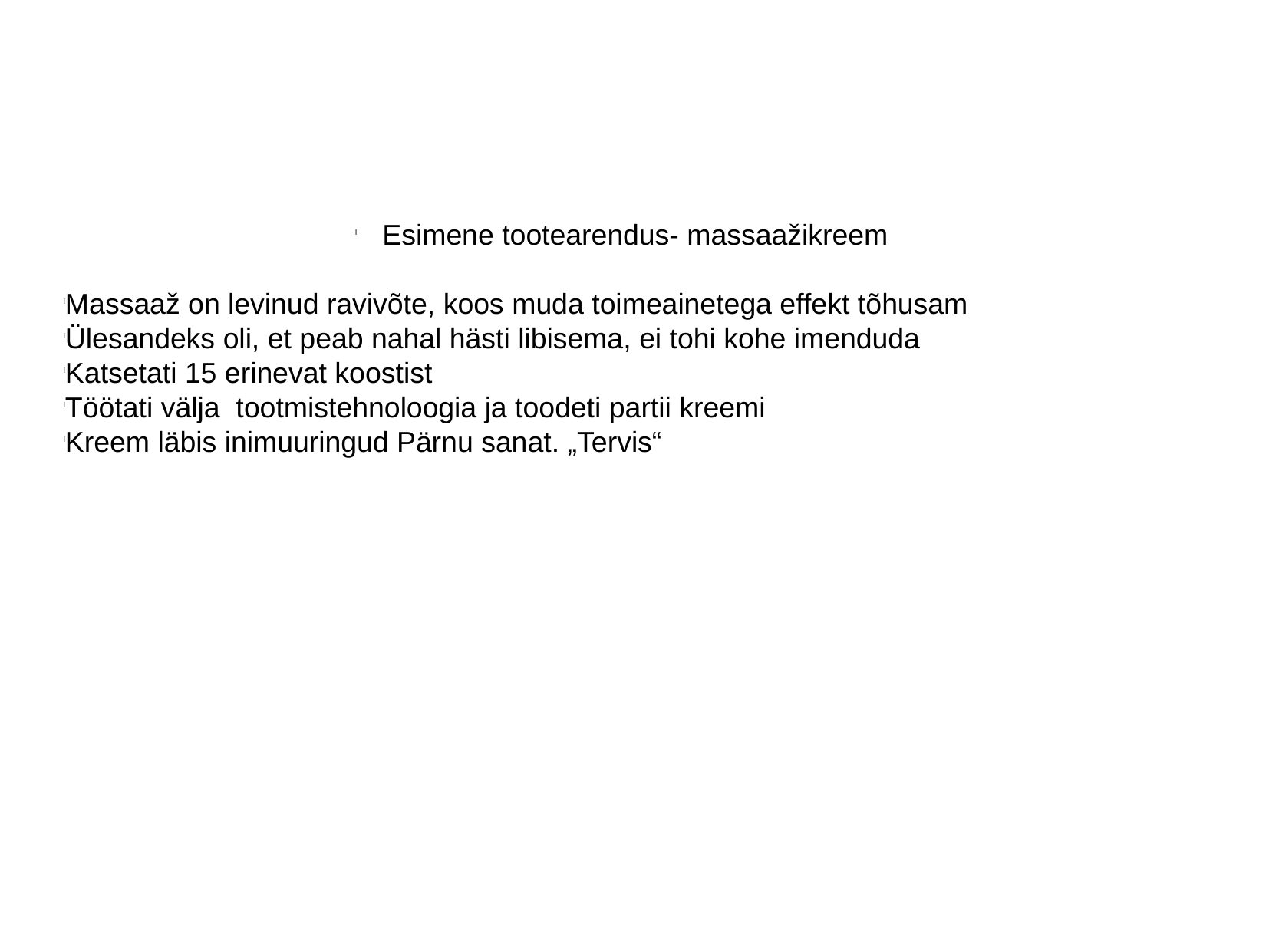

Esimene tootearendus- massaažikreem

Massaaž on levinud ravivõte, koos muda toimeainetega effekt tõhusam
Ülesandeks oli, et peab nahal hästi libisema, ei tohi kohe imenduda
Katsetati 15 erinevat koostist
Töötati välja  tootmistehnoloogia ja toodeti partii kreemi
Kreem läbis inimuuringud Pärnu sanat. „Tervis“